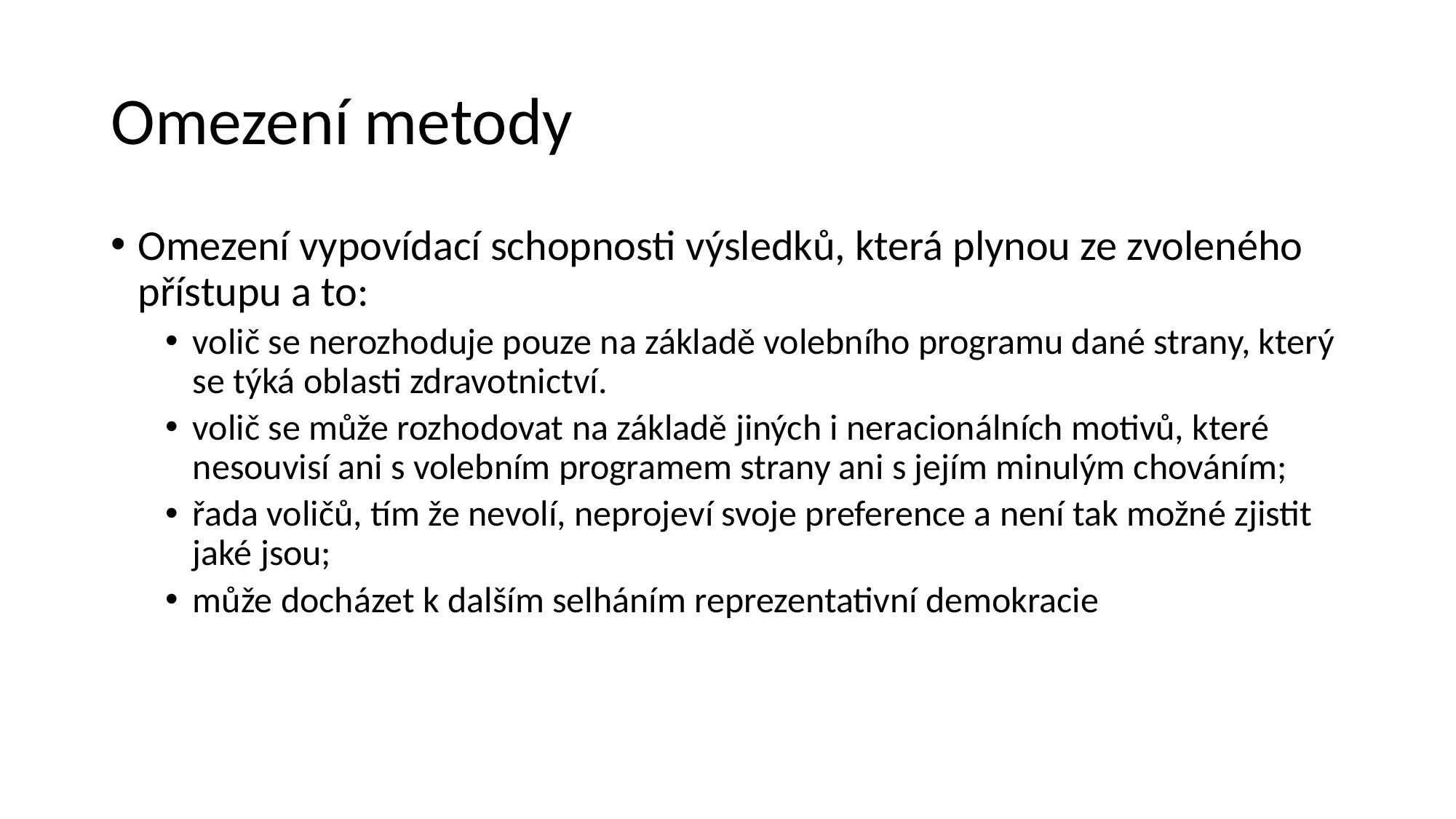

# Omezení metody
Omezení vypovídací schopnosti výsledků, která plynou ze zvoleného přístupu a to:
volič se nerozhoduje pouze na základě volebního programu dané strany, který se týká oblasti zdravotnictví.
volič se může rozhodovat na základě jiných i neracionálních motivů, které nesouvisí ani s volebním programem strany ani s jejím minulým chováním;
řada voličů, tím že nevolí, neprojeví svoje preference a není tak možné zjistit jaké jsou;
může docházet k dalším selháním reprezentativní demokracie